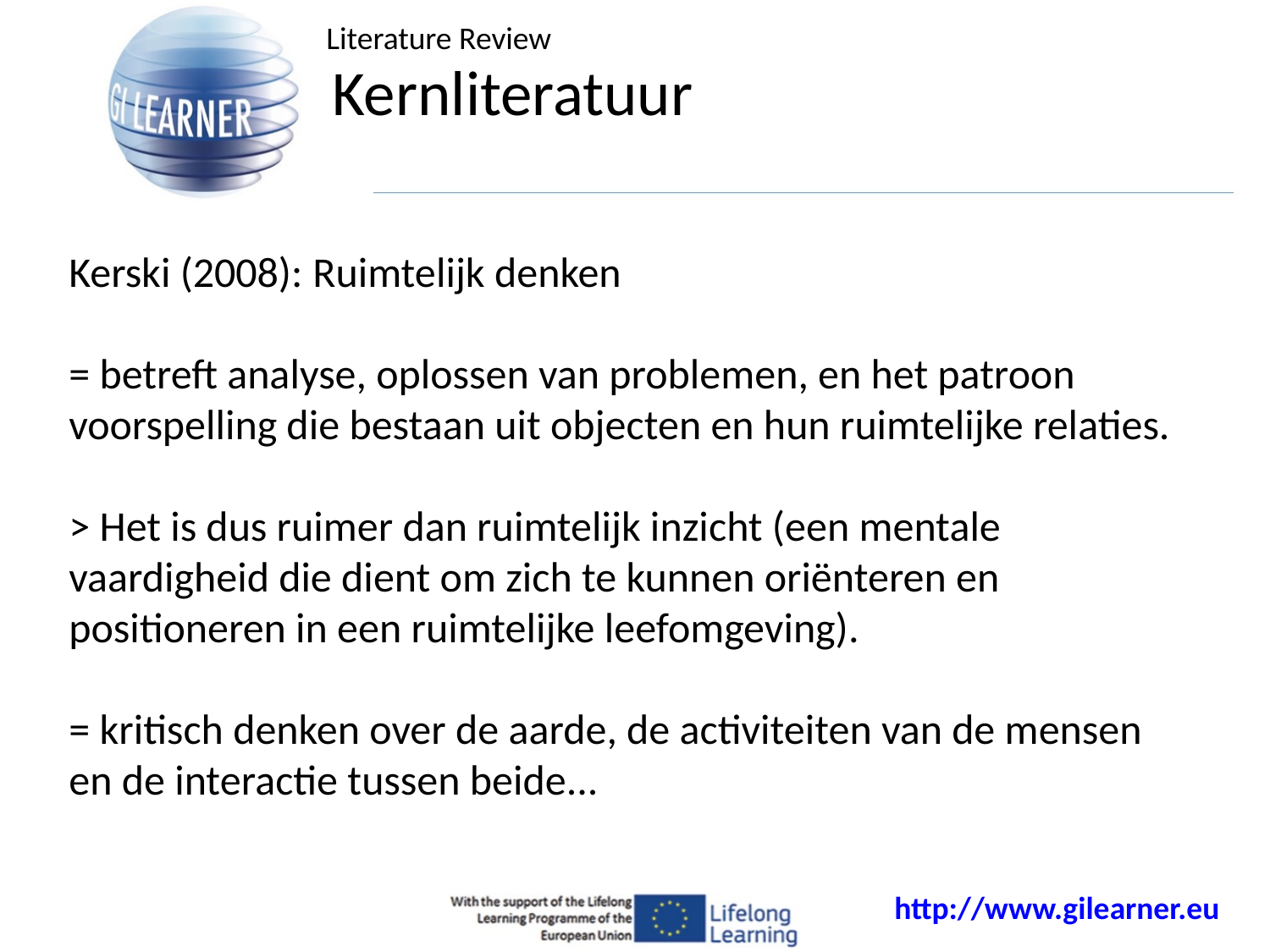

Kernliteratuur
Literature Review
Kerski (2008): Ruimtelijk denken

= betreft analyse, oplossen van problemen, en het patroon voorspelling die bestaan uit objecten en hun ruimtelijke relaties.

> Het is dus ruimer dan ruimtelijk inzicht (een mentale vaardigheid die dient om zich te kunnen oriënteren en positioneren in een ruimtelijke leefomgeving).

= kritisch denken over de aarde, de activiteiten van de mensen en de interactie tussen beide...